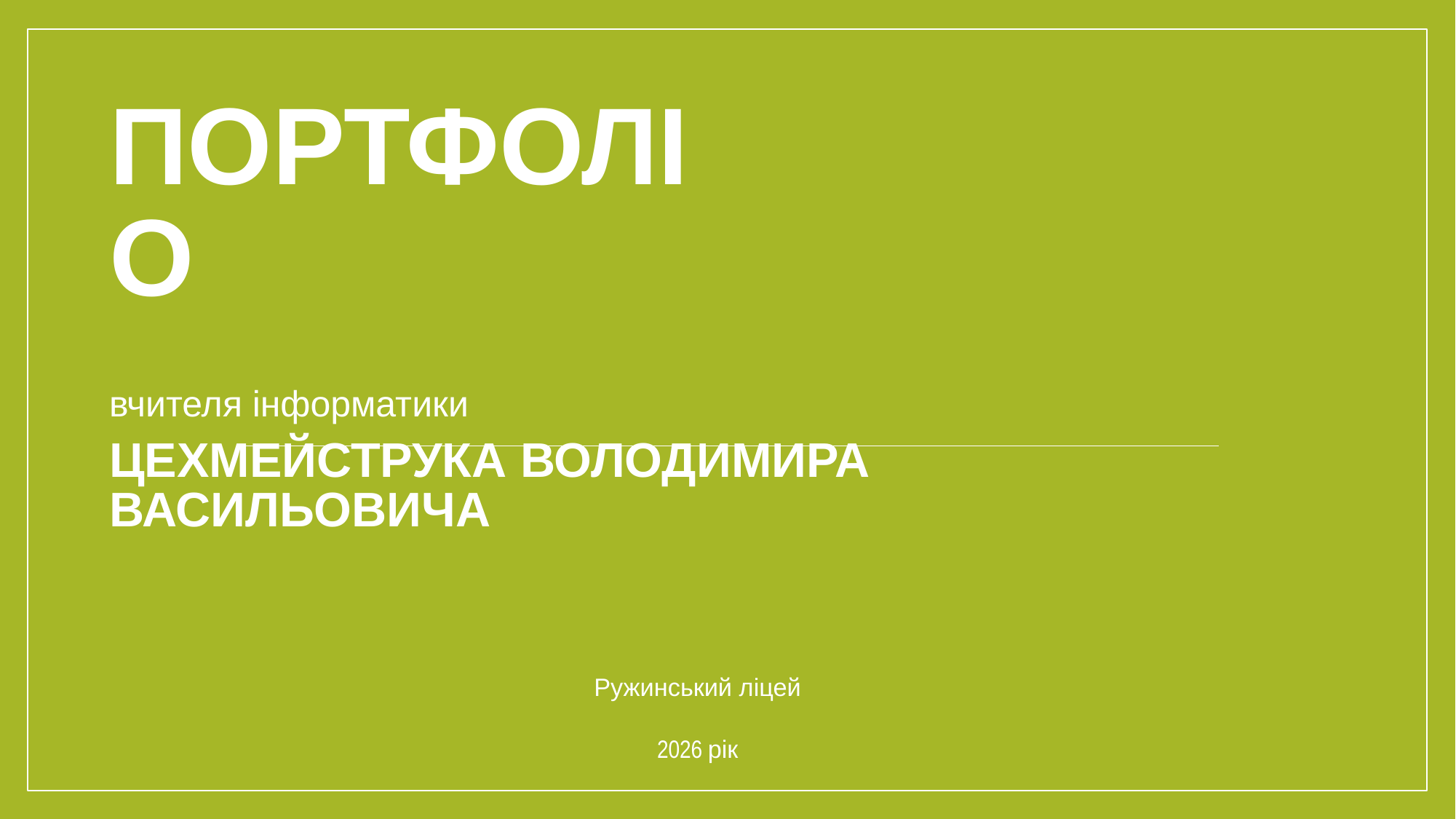

# ПОРТФОЛІО
вчителя інформатики
Цехмейструка ВолодимирА ВасильовичА
Ружинський ліцей
2026 рік